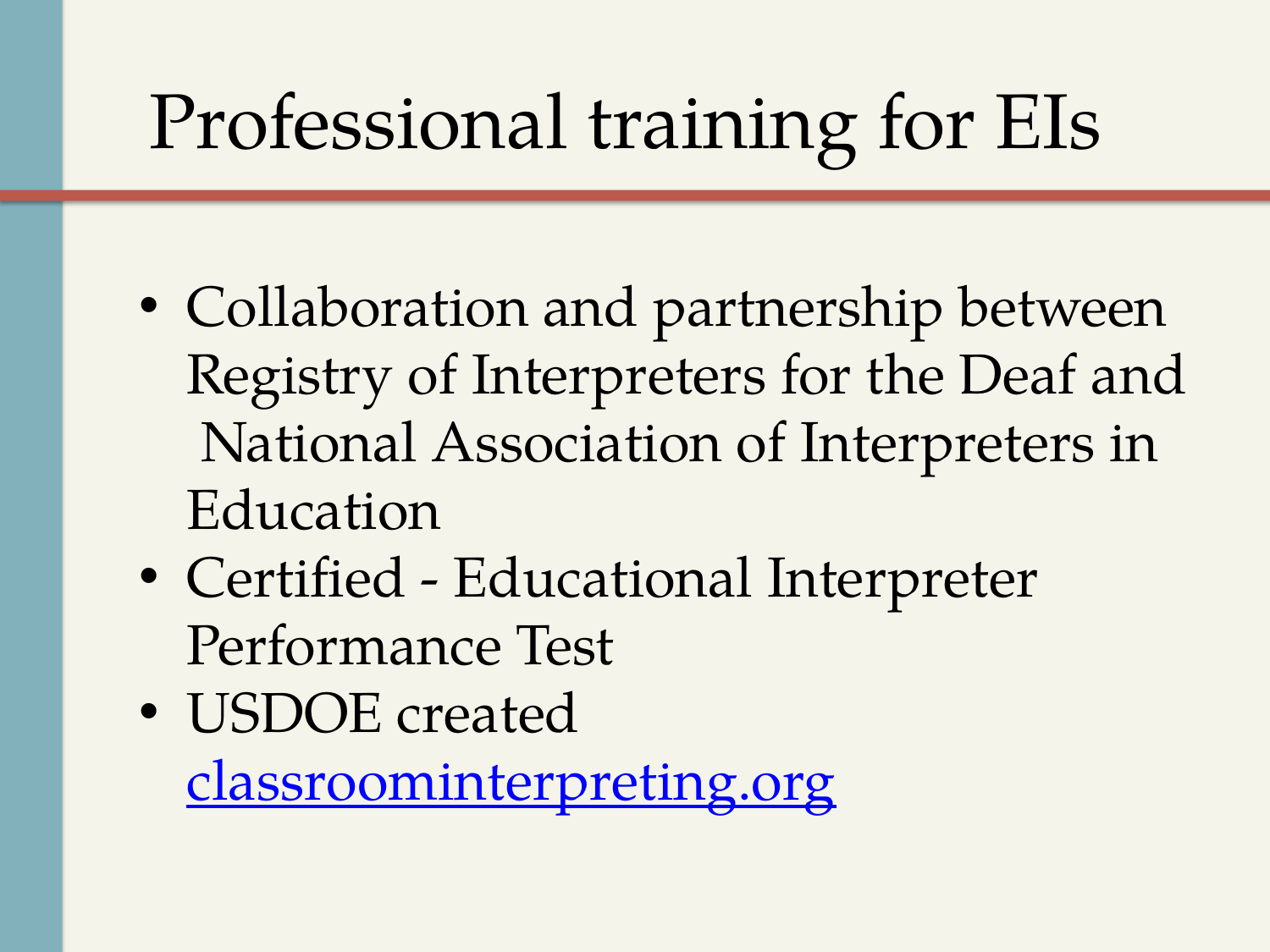

# Professional training for EIs
Collaboration and partnership between Registry of Interpreters for the Deaf and  National Association of Interpreters in Education
Certified - Educational Interpreter Performance Test
USDOE created classroominterpreting.org